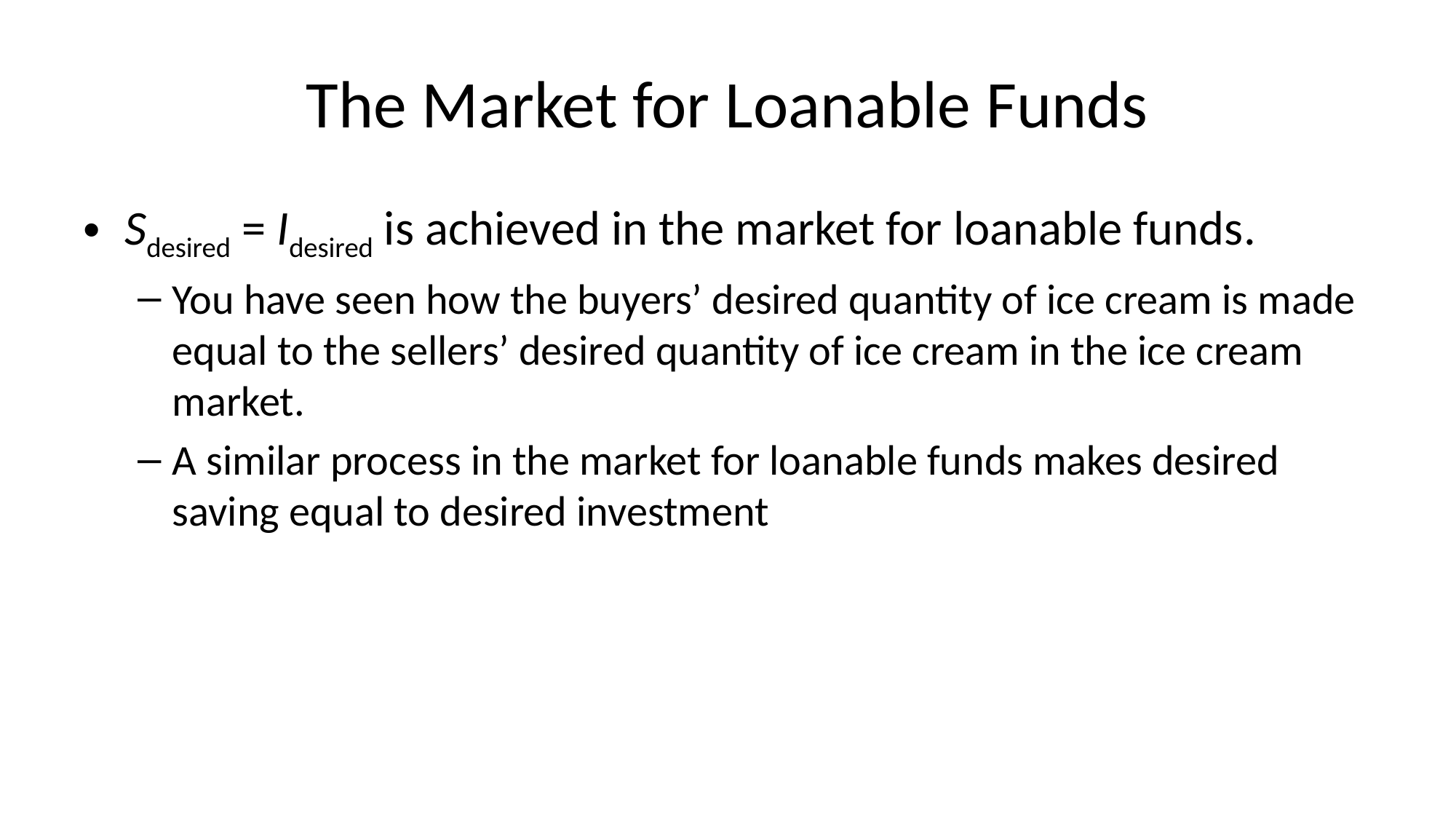

# The Market for Loanable Funds
Sdesired = Idesired is achieved in the market for loanable funds.
You have seen how the buyers’ desired quantity of ice cream is made equal to the sellers’ desired quantity of ice cream in the ice cream market.
A similar process in the market for loanable funds makes desired saving equal to desired investment